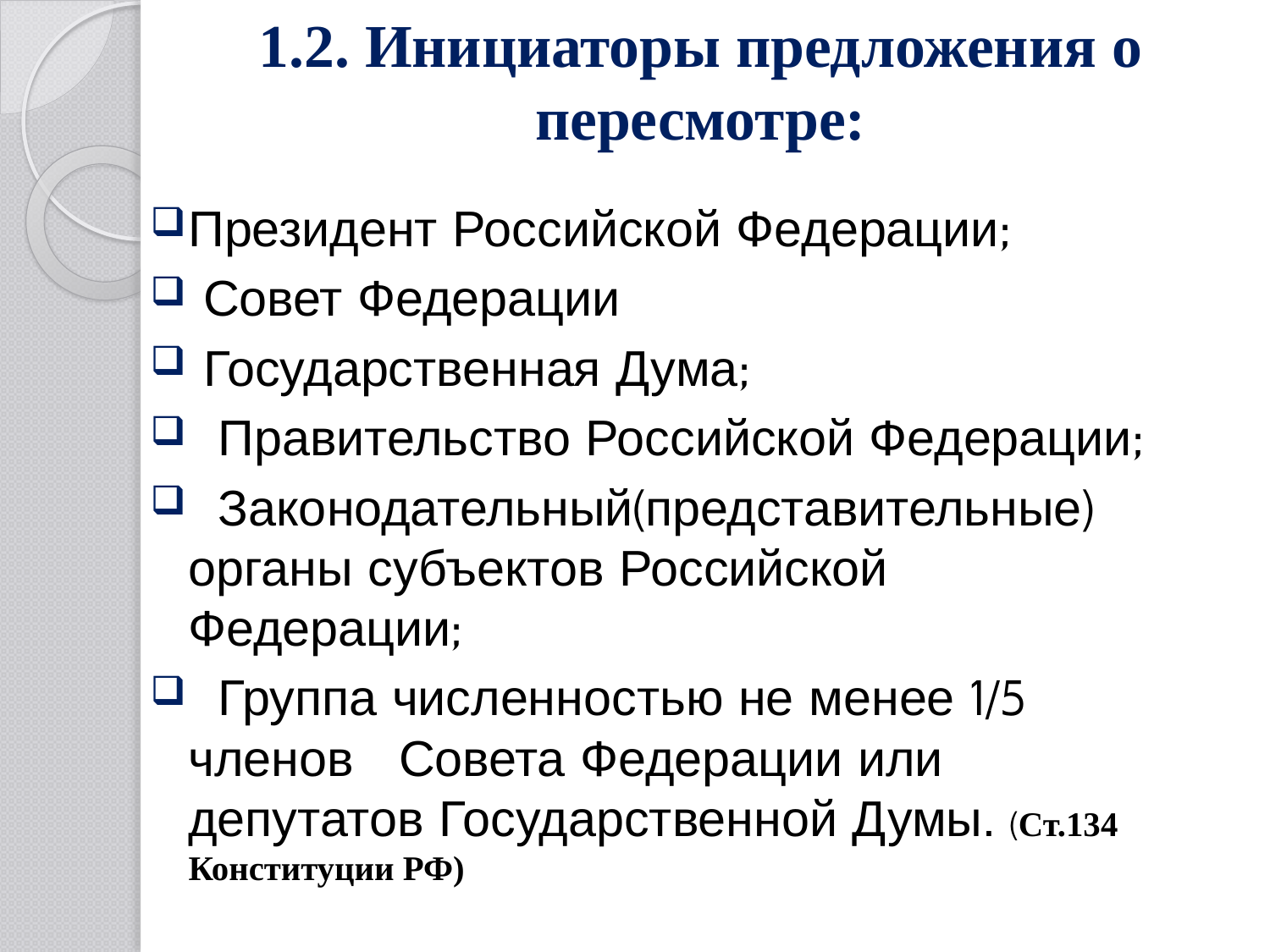

# 1.2. Инициаторы предложения о пересмотре:
Президент Российской Федерации;
 Совет Федерации
 Государственная Дума;
  Правительство Российской Федерации;
  Законодательный(представительные) органы субъектов Российской Федерации;
  Группа численностью не менее 1/5 членов   Совета Федерации или депутатов Государственной Думы. (Ст.134 Конституции РФ)